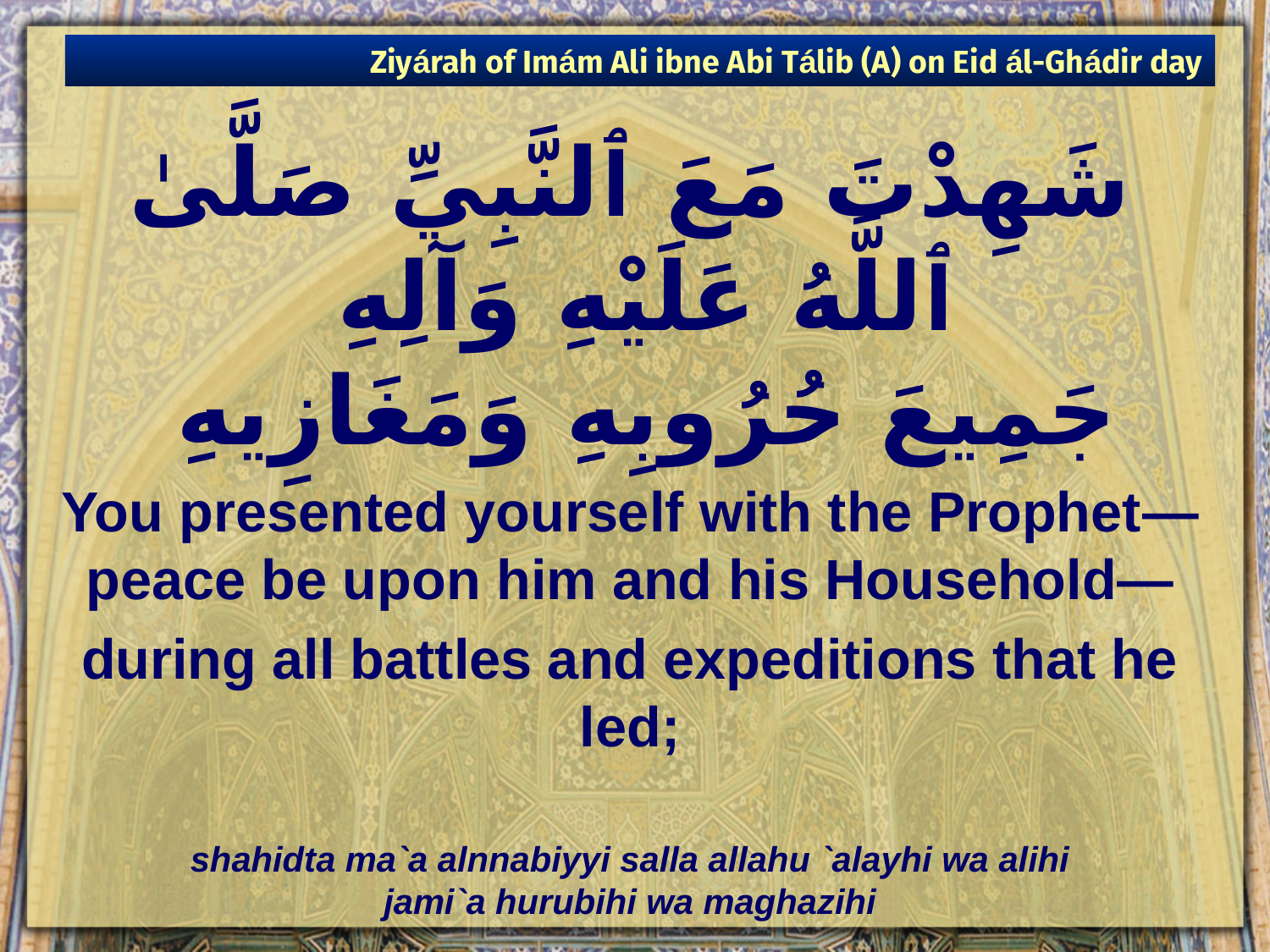

Ziyárah of Imám Ali ibne Abi Tálib (A) on Eid ál-Ghádir day
# شَهِدْتَ مَعَ ٱلنَّبِيِّ صَلَّىٰ ٱللَّهُ عَلَيْهِ وَآلِهِ جَمِيعَ حُرُوبِهِ وَمَغَازِيهِ
You presented yourself with the Prophet—peace be upon him and his Household—
during all battles and expeditions that he led;
shahidta ma`a alnnabiyyi salla allahu `alayhi wa alihi
jami`a hurubihi wa maghazihi